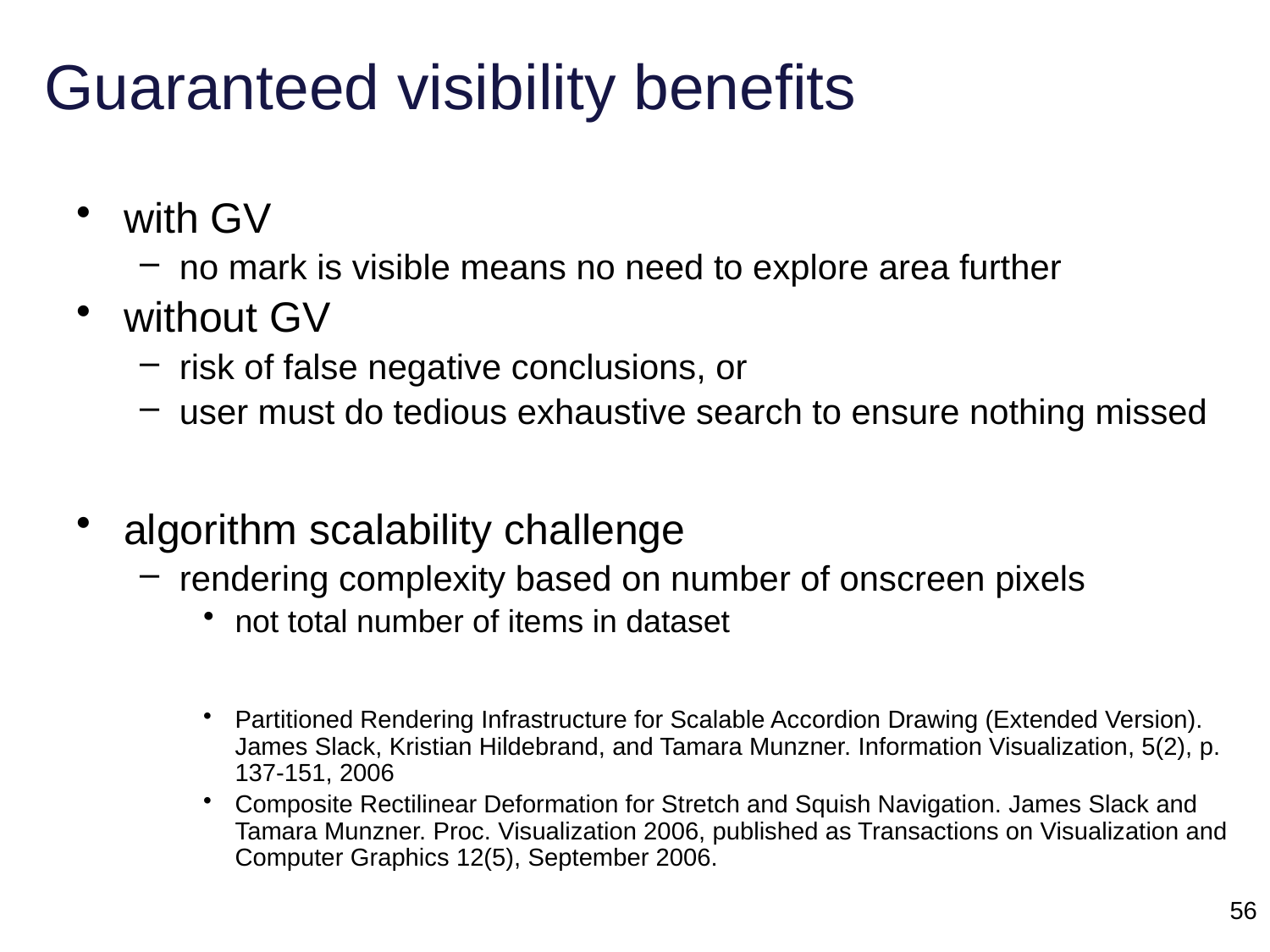

# Guaranteed visibility benefits
with GV
no mark is visible means no need to explore area further
without GV
risk of false negative conclusions, or
user must do tedious exhaustive search to ensure nothing missed

algorithm scalability challenge
rendering complexity based on number of onscreen pixels
not total number of items in dataset

Partitioned Rendering Infrastructure for Scalable Accordion Drawing (Extended Version). James Slack, Kristian Hildebrand, and Tamara Munzner. Information Visualization, 5(2), p. 137-151, 2006
Composite Rectilinear Deformation for Stretch and Squish Navigation. James Slack and Tamara Munzner. Proc. Visualization 2006, published as Transactions on Visualization and Computer Graphics 12(5), September 2006.
56